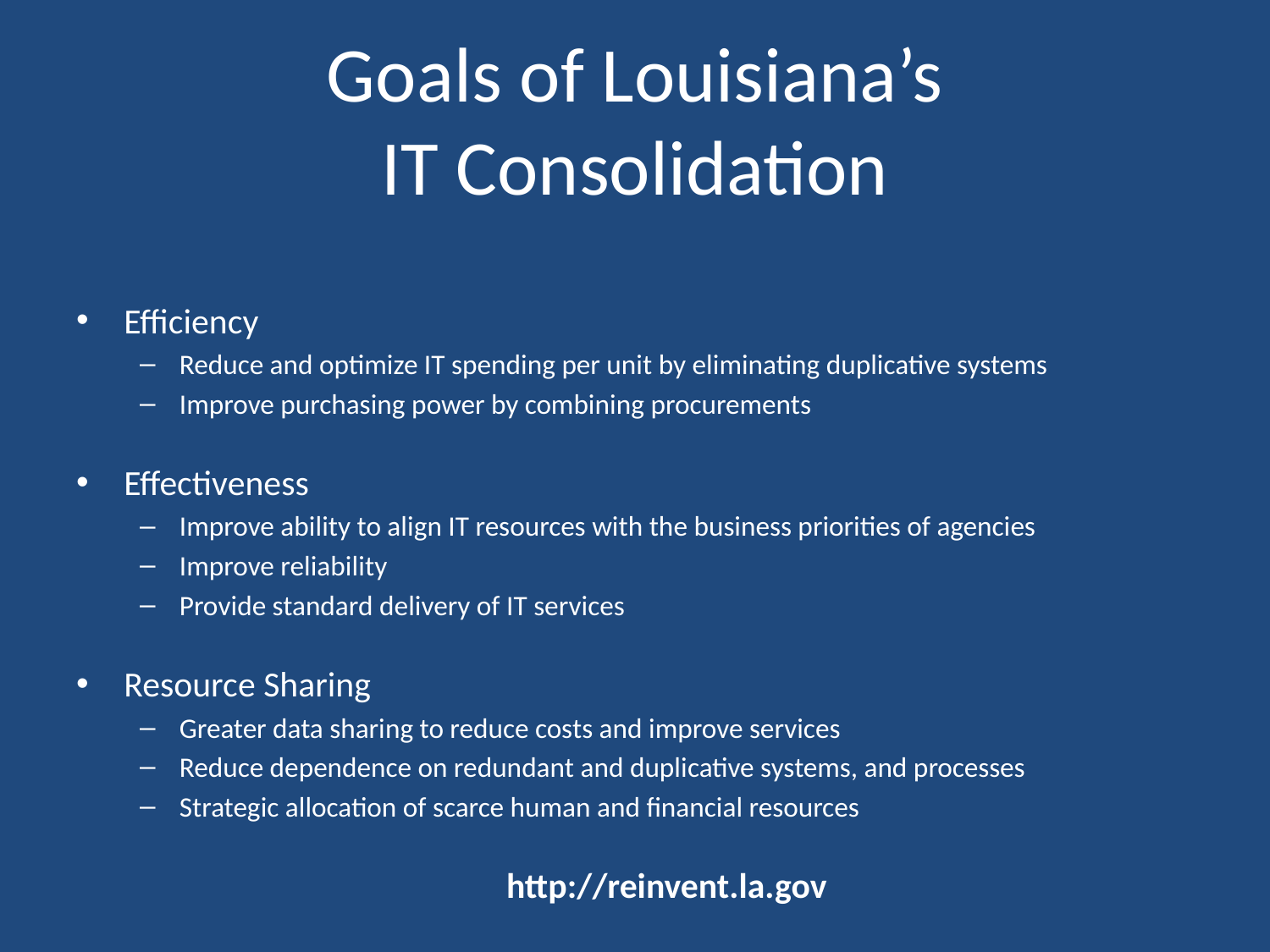

# Goals of Louisiana’s IT Consolidation
Efficiency
Reduce and optimize IT spending per unit by eliminating duplicative systems
Improve purchasing power by combining procurements
Effectiveness
Improve ability to align IT resources with the business priorities of agencies
Improve reliability
Provide standard delivery of IT services
Resource Sharing
Greater data sharing to reduce costs and improve services
Reduce dependence on redundant and duplicative systems, and processes
Strategic allocation of scarce human and financial resources
http://reinvent.la.gov